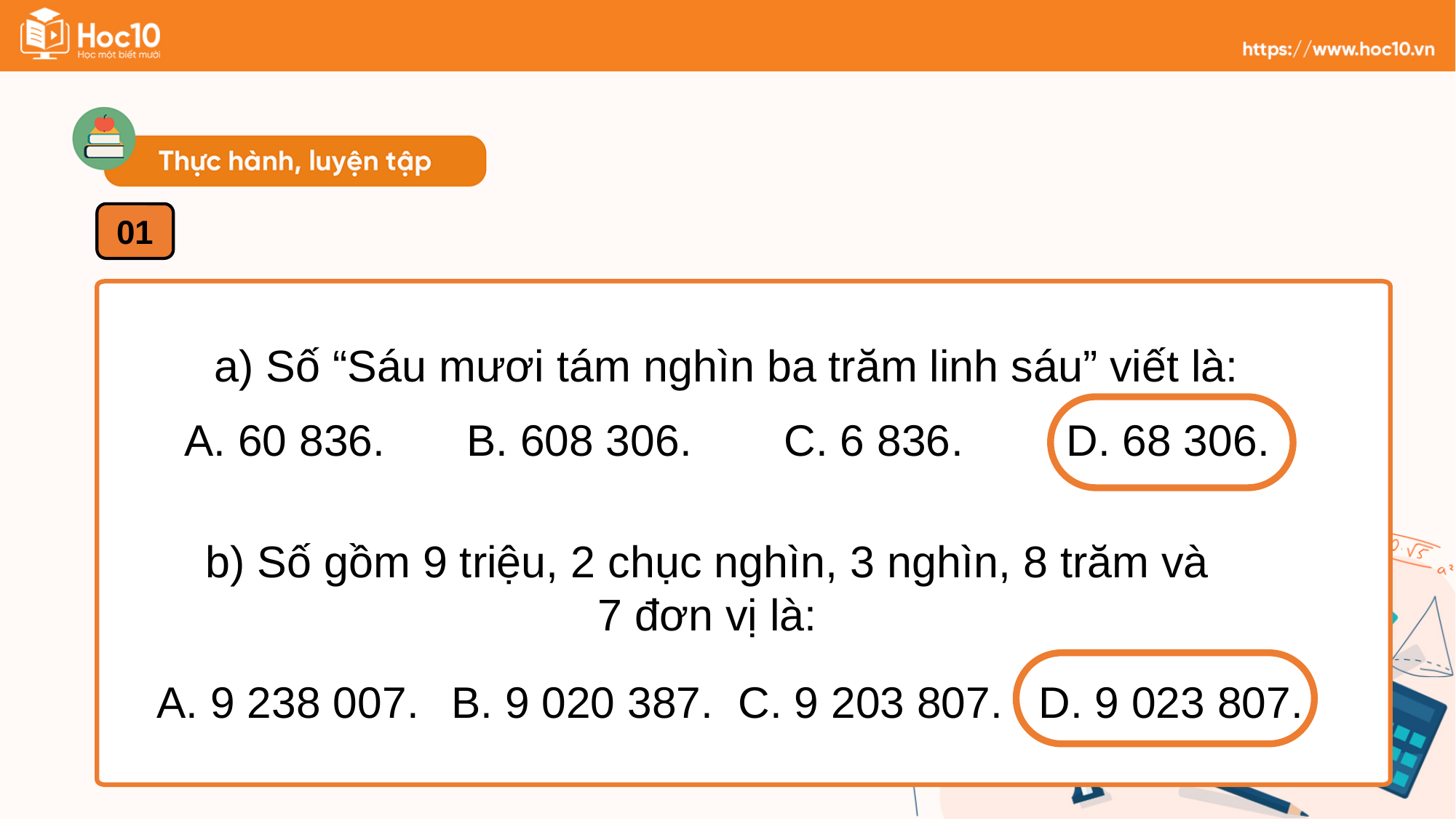

01

a) Số “Sáu mươi tám nghìn ba trăm linh sáu” viết là:

| A. 60 836. | B. 608 306. | C. 6 836. | D. 68 306. |
| --- | --- | --- | --- |
b) Số gồm 9 triệu, 2 chục nghìn, 3 nghìn, 8 trăm và 7 đơn vị là:

| A. 9 238 007. | B. 9 020 387. | C. 9 203 807. | D. 9 023 807. |
| --- | --- | --- | --- |